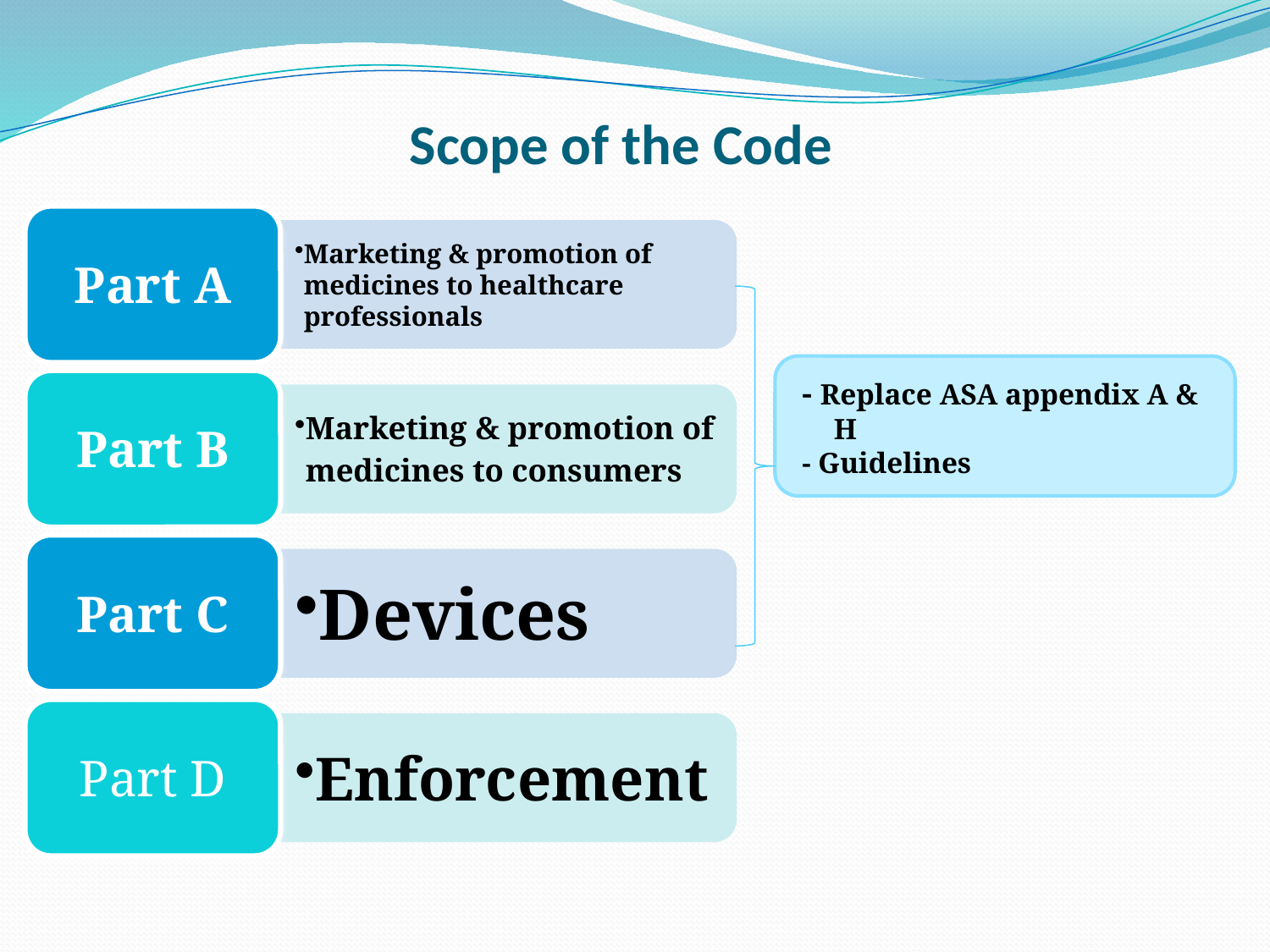

# Scope of the Code
Part A
Marketing & promotion of medicines to healthcare professionals
Part B
Marketing & promotion of medicines to consumers
Part C
Devices
Part D
Enforcement

- Replace ASA appendix A & H
- Guidelines